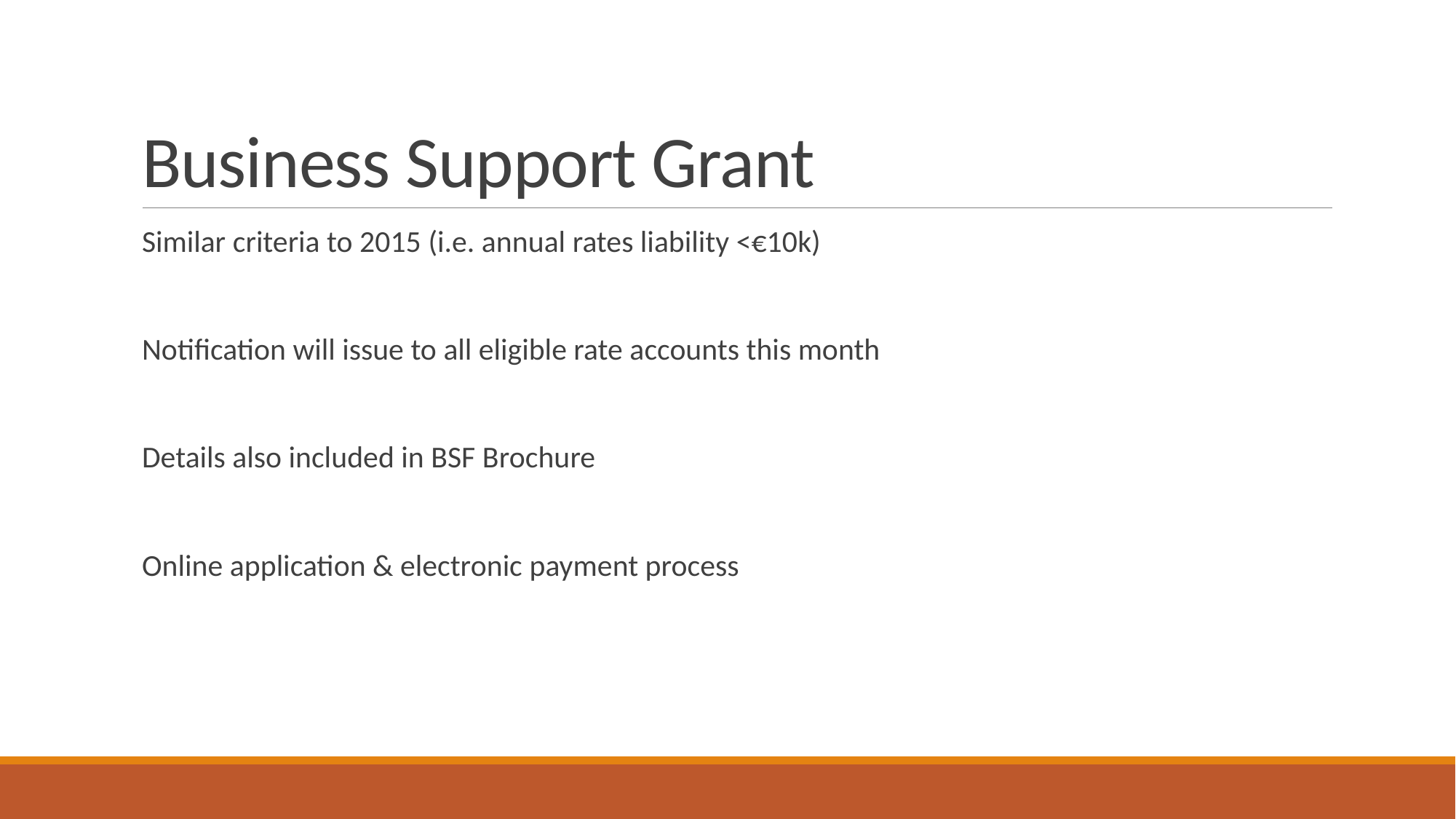

# Business Support Grant
Similar criteria to 2015 (i.e. annual rates liability <€10k)

Notification will issue to all eligible rate accounts this month

Details also included in BSF Brochure

Online application & electronic payment process